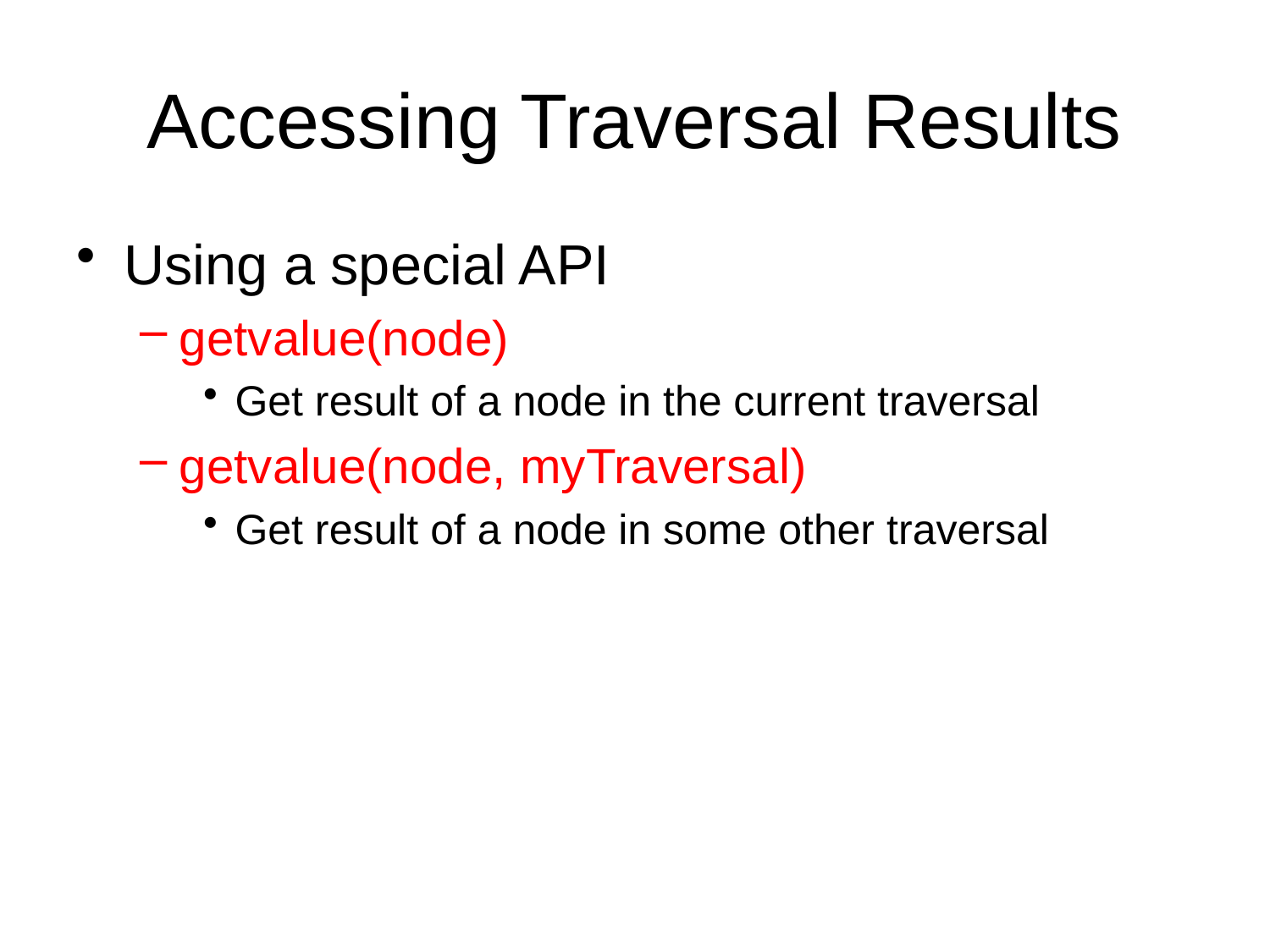

# Accessing Traversal Results
Using a special API
getvalue(node)
Get result of a node in the current traversal
getvalue(node, myTraversal)
Get result of a node in some other traversal